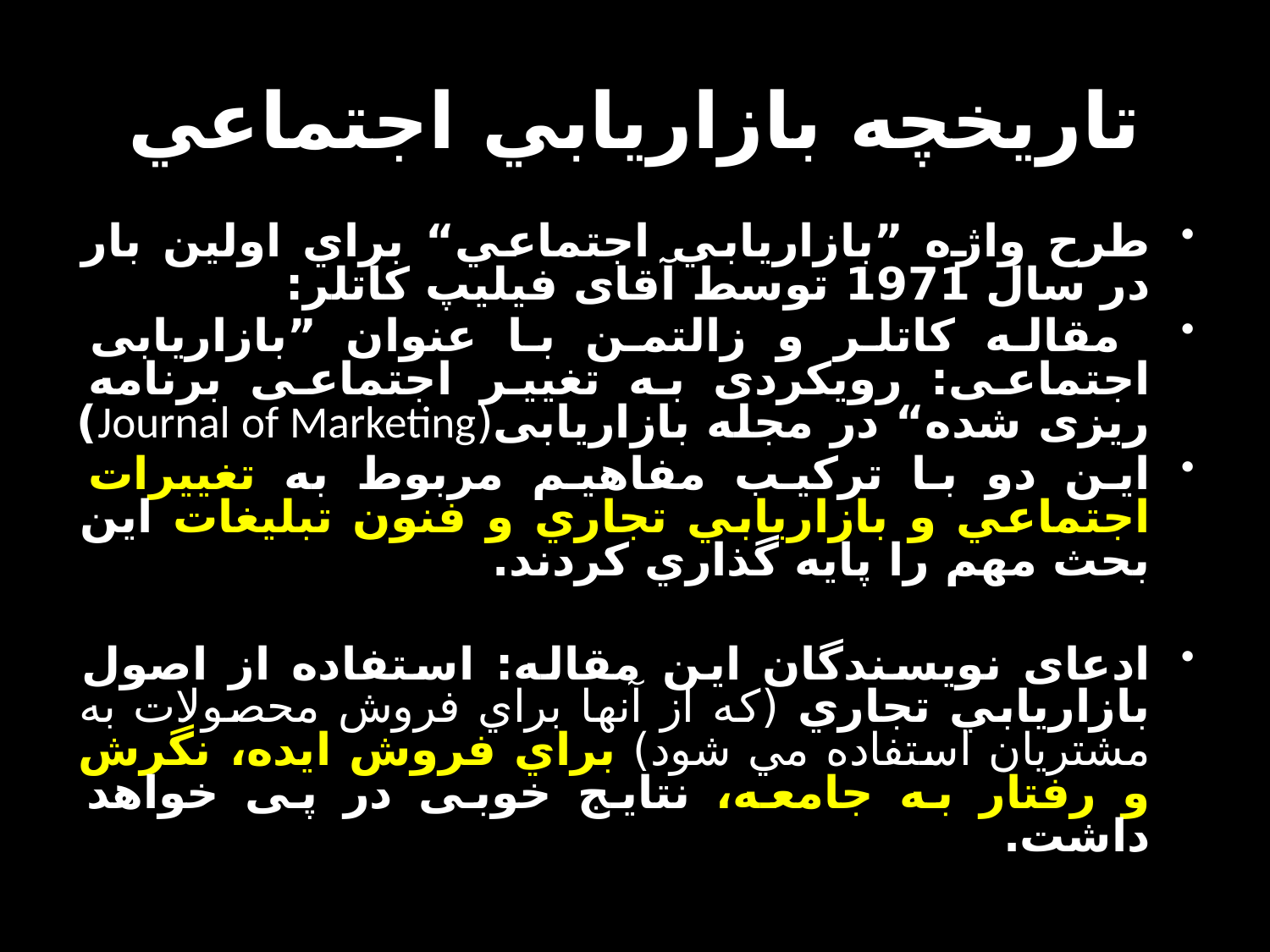

# تاريخچه بازاريابي اجتماعي
طرح واژه ”بازاريابي اجتماعي“ براي اولين بار در سال 1971 توسط آقای فيليپ کاتلر:
 مقاله کاتلر و زالتمن با عنوان ”بازاریابی اجتماعی: رویکردی به تغییر اجتماعی برنامه ریزی شده“ در مجله بازاریابی(Journal of Marketing)
اين دو با ترکيب مفاهيم مربوط به تغييرات اجتماعي و بازاريابي تجاري و فنون تبليغات اين بحث مهم را پايه گذاري کردند.

ادعای نویسندگان این مقاله: استفاده از اصول بازاريابي تجاري (که از آنها براي فروش محصولات به مشتريان استفاده مي شود) براي فروش ايده، نگرش و رفتار به جامعه، نتایج خوبی در پی خواهد داشت.